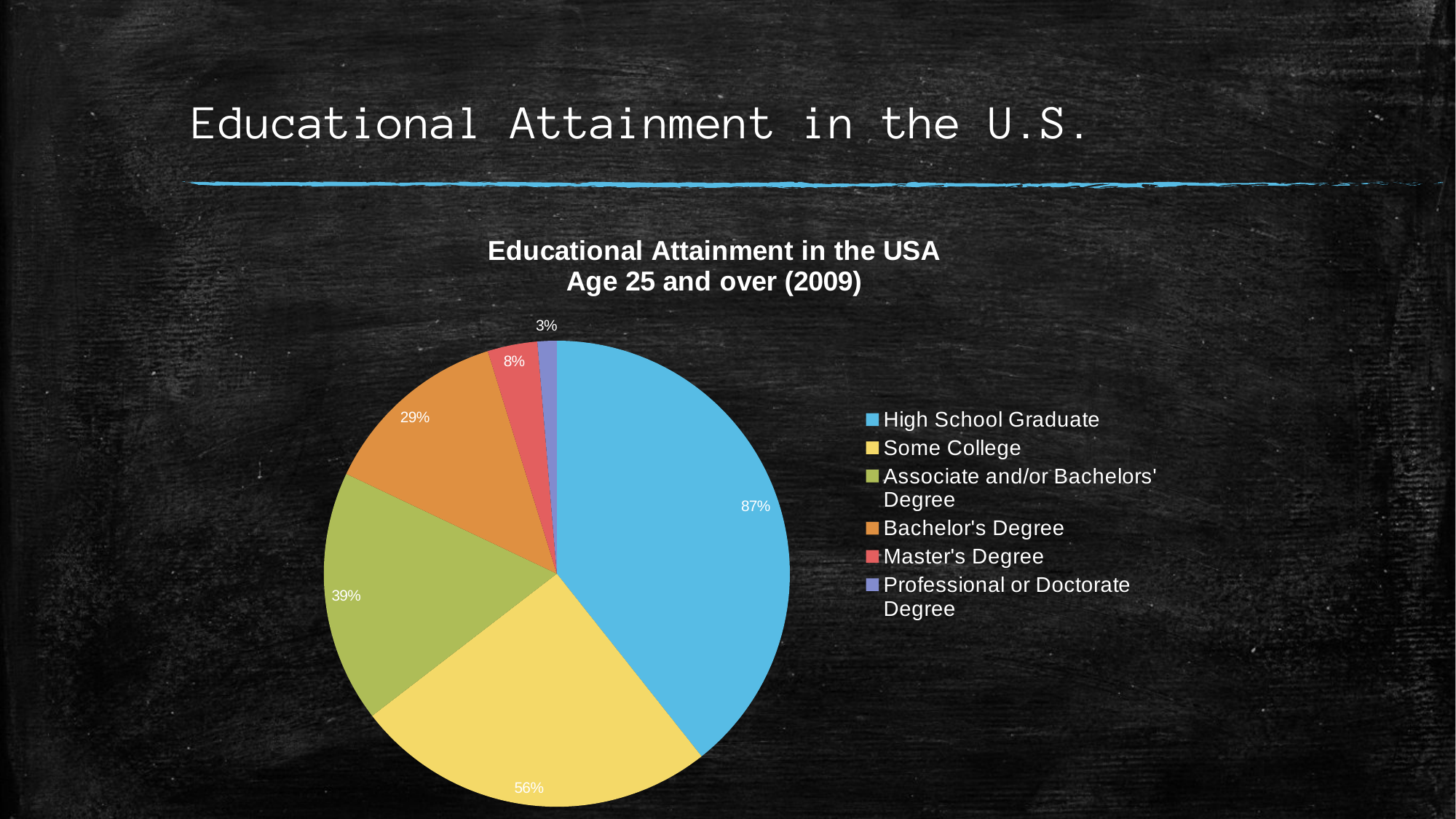

# Educational Attainment in the U.S.

### Chart: Educational Attainment in the USA
Age 25 and over (2009)

| Category | Educational Attainment |
|---|---|
| High School Graduate | 0.8668 |
| Some College | 0.556 |
| Associate and/or Bachelors' Degree | 0.3854 |
| Bachelor's Degree | 0.29 |
| Master's Degree | 0.0762 |
| Professional or Doctorate Degree | 0.0294 |

### Chart

| Category |
|---|